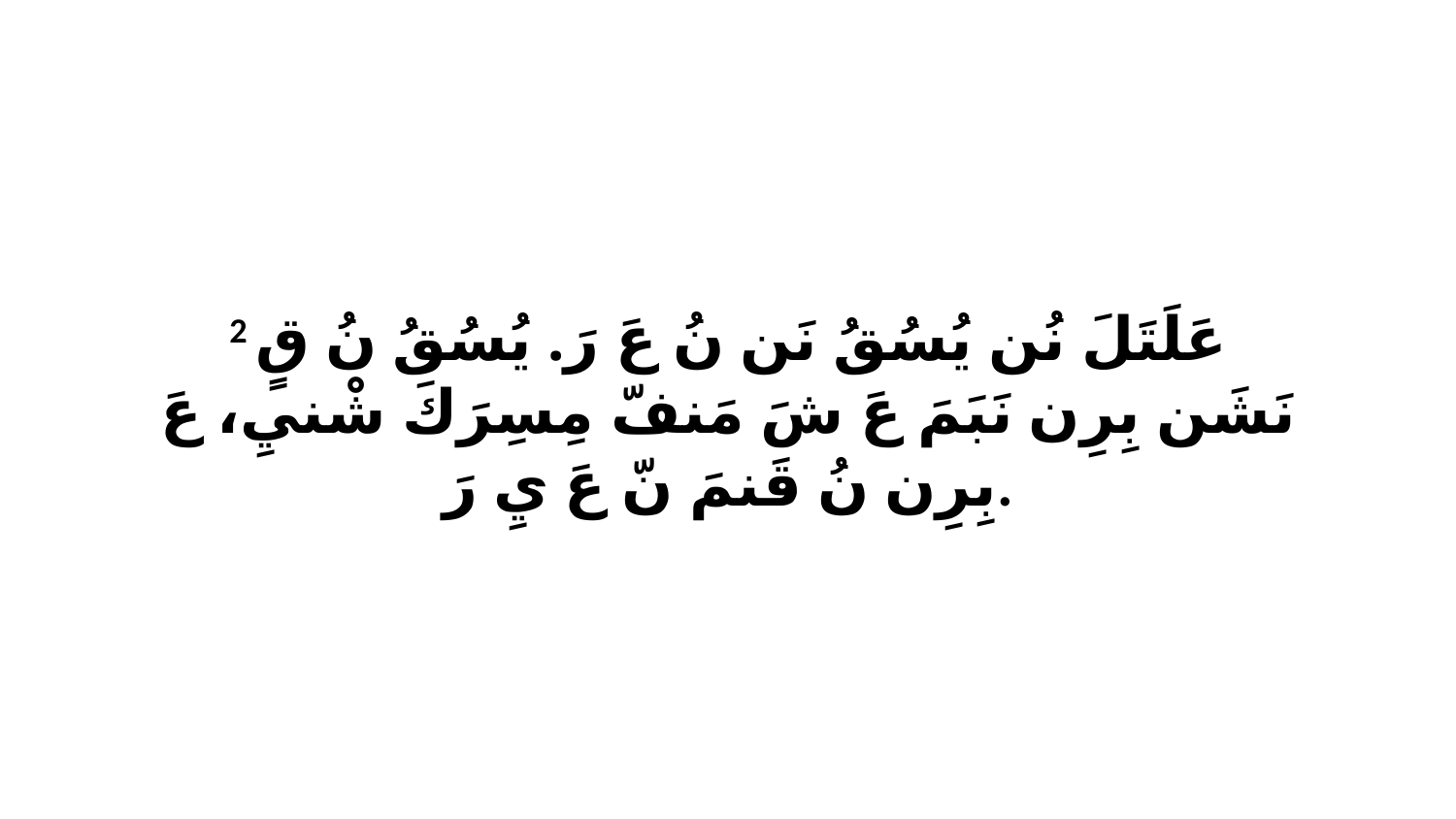

2 عَلَتَلَ نُن يُسُقُ نَن نُ عَ رَ. يُسُقُ نُ قٍ نَشَن بِرِن نَبَمَ عَ شَ مَنفّ مِسِرَكَ شْنيِ، عَ بِرِن نُ قَنمَ نّ عَ يِ رَ.